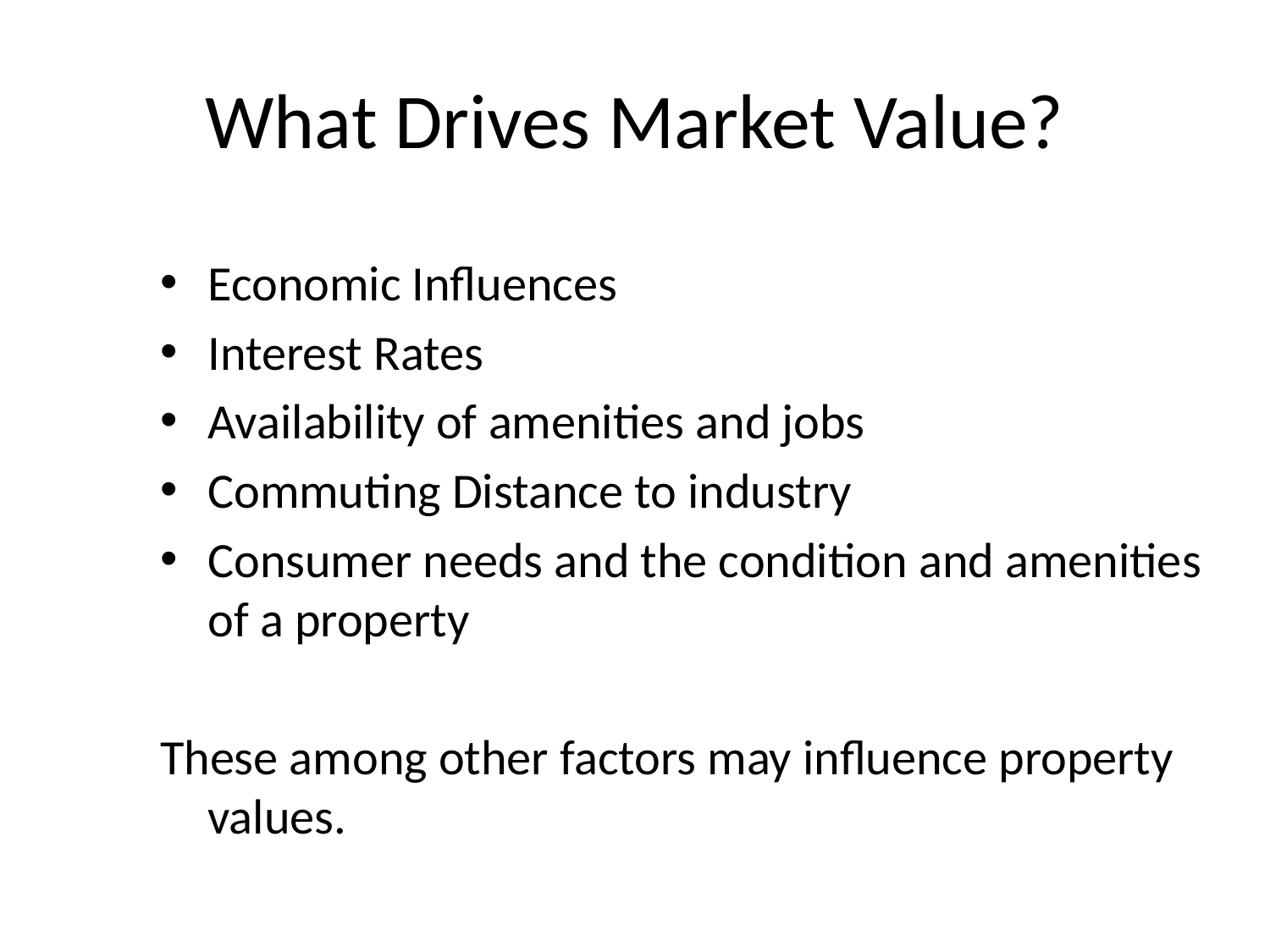

# What Drives Market Value?
Economic Influences
Interest Rates
Availability of amenities and jobs
Commuting Distance to industry
Consumer needs and the condition and amenities of a property

These among other factors may influence property values.